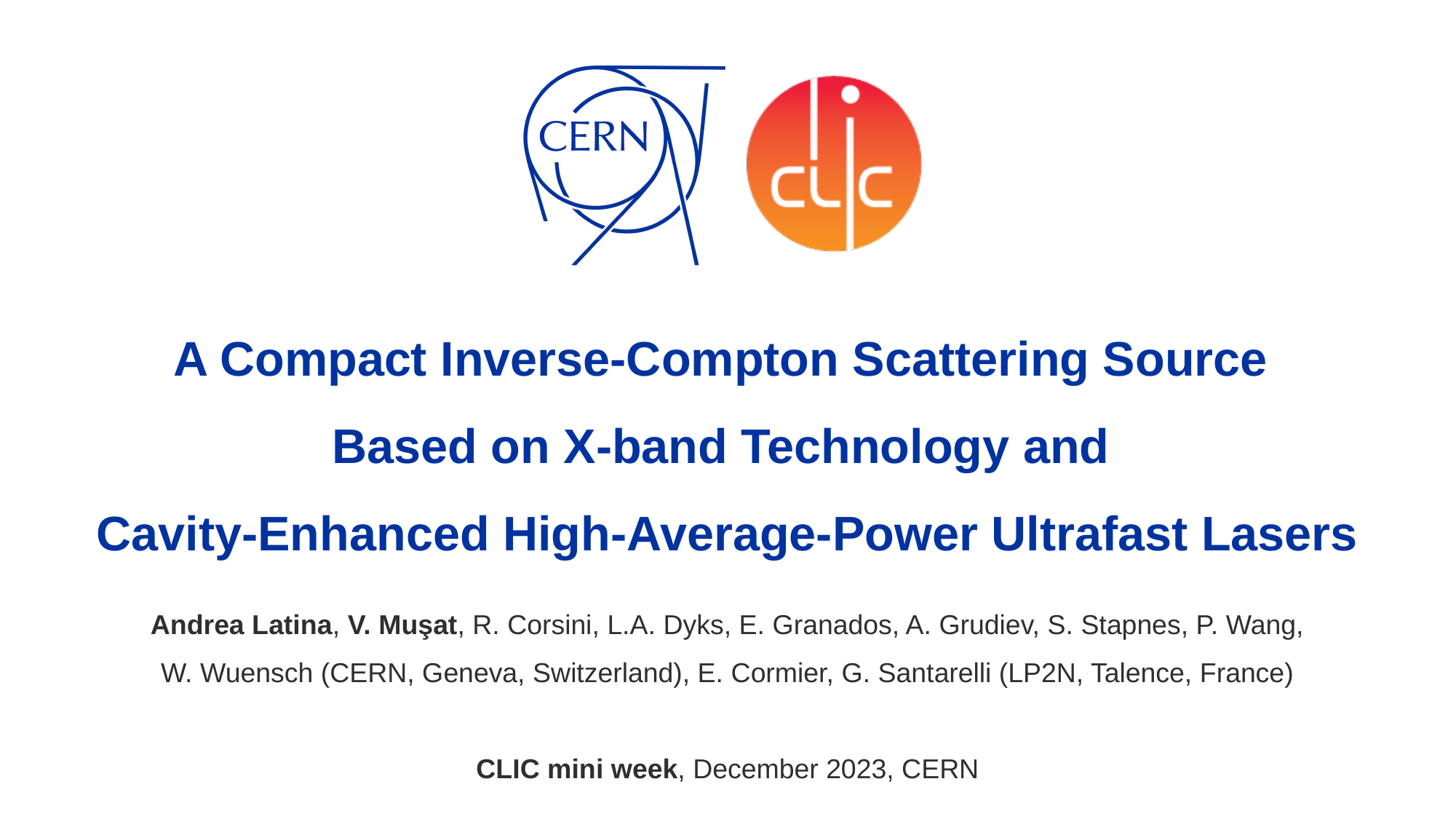

# A Compact Inverse-Compton Scattering Source Based on X-band Technology and Cavity-Enhanced High-Average-Power Ultrafast Lasers
Andrea Latina, V. Muşat, R. Corsini, L.A. Dyks, E. Granados, A. Grudiev, S. Stapnes, P. Wang,
W. Wuensch (CERN, Geneva, Switzerland), E. Cormier, G. Santarelli (LP2N, Talence, France)

CLIC mini week, December 2023, CERN